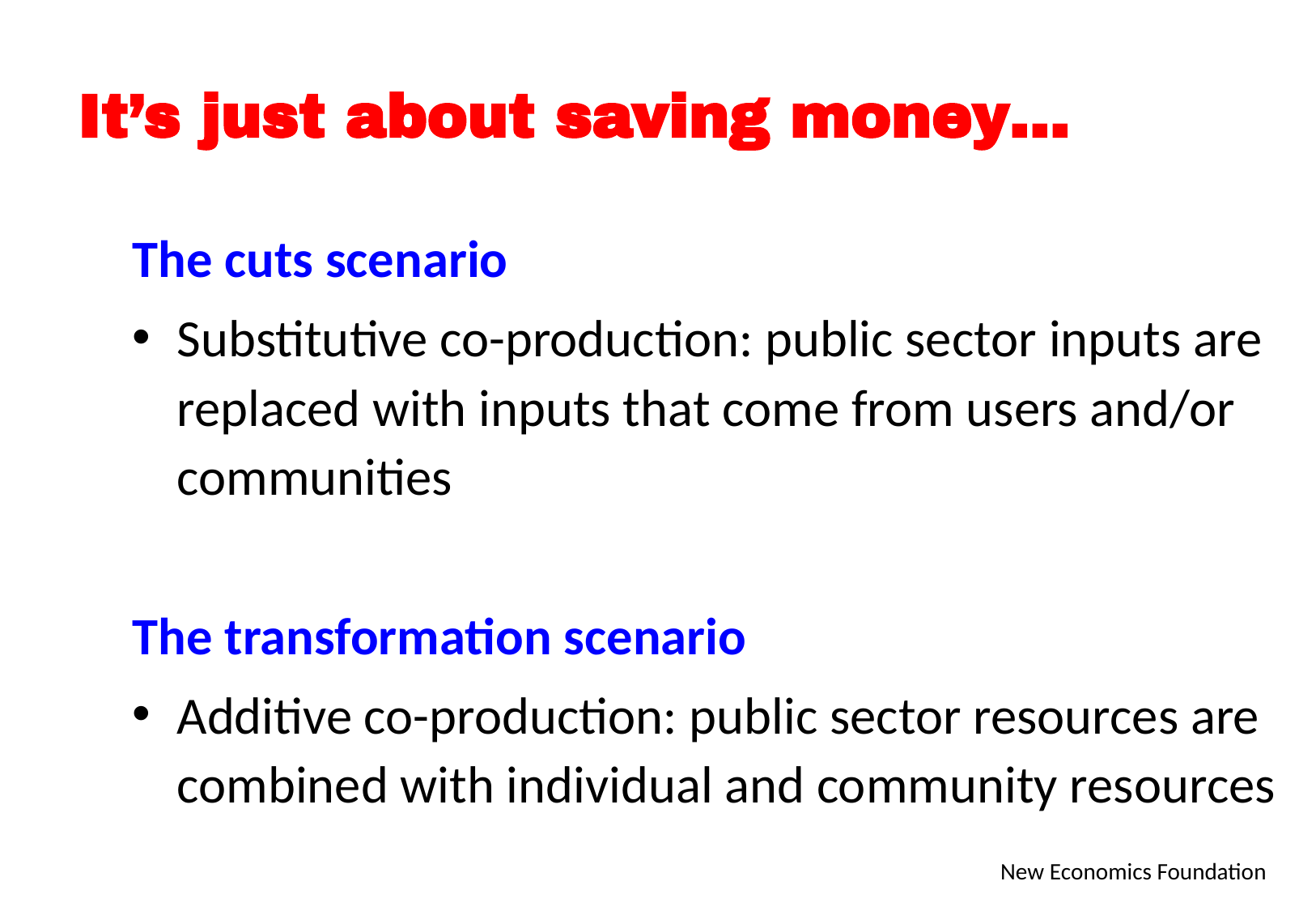

# It’s just about saving money…
The cuts scenario
Substitutive co-production: public sector inputs are replaced with inputs that come from users and/or communities

The transformation scenario
Additive co-production: public sector resources are combined with individual and community resources
New Economics Foundation